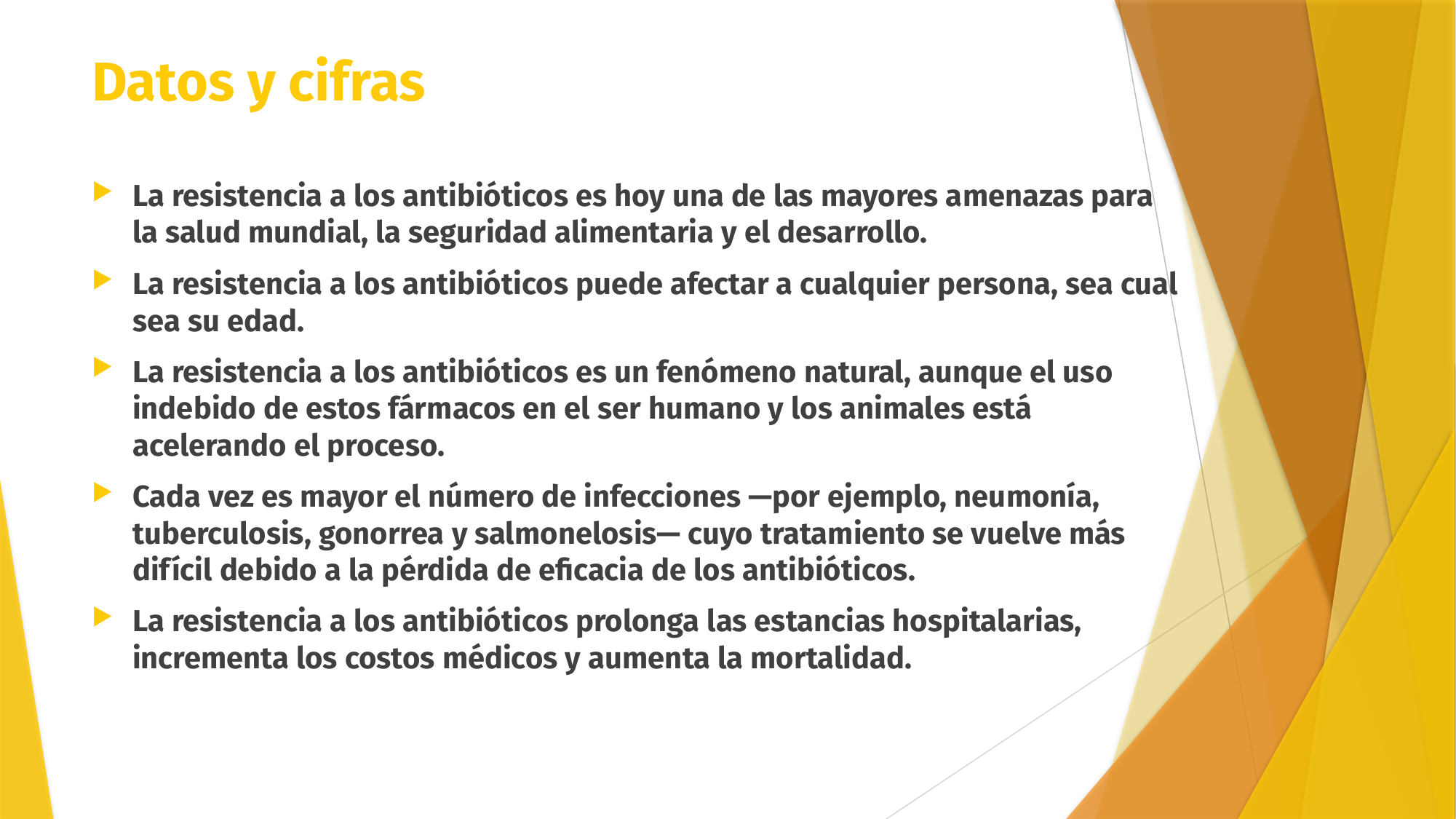

# Datos y cifras
La resistencia a los antibióticos es hoy una de las mayores amenazas para la salud mundial, la seguridad alimentaria y el desarrollo.
La resistencia a los antibióticos puede afectar a cualquier persona, sea cual sea su edad.
La resistencia a los antibióticos es un fenómeno natural, aunque el uso indebido de estos fármacos en el ser humano y los animales está acelerando el proceso.
Cada vez es mayor el número de infecciones —por ejemplo, neumonía, tuberculosis, gonorrea y salmonelosis— cuyo tratamiento se vuelve más difícil debido a la pérdida de eficacia de los antibióticos.
La resistencia a los antibióticos prolonga las estancias hospitalarias, incrementa los costos médicos y aumenta la mortalidad.